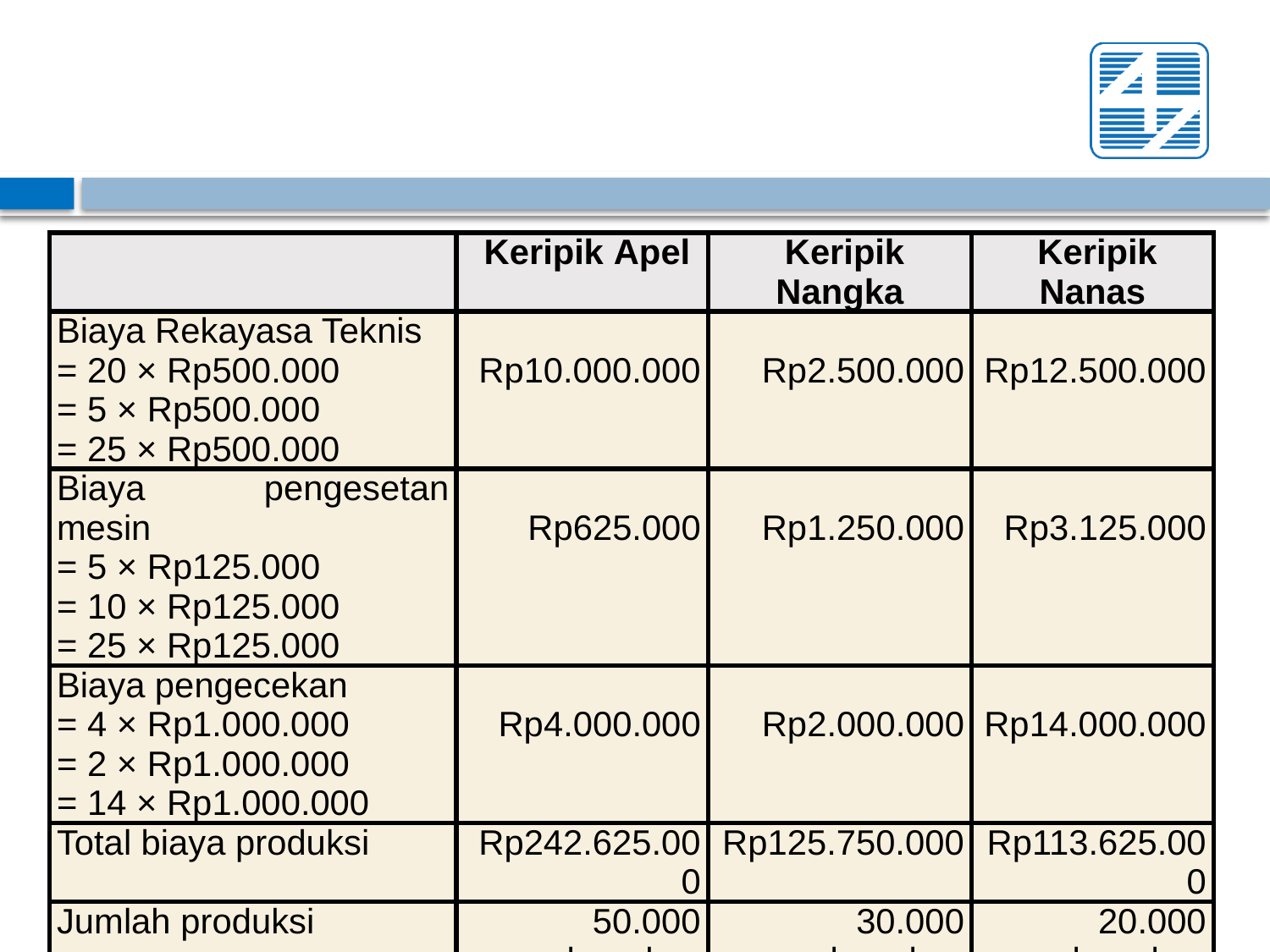

|  | Keripik Apel | Keripik Nangka | Keripik Nanas |
| --- | --- | --- | --- |
| Biaya Rekayasa Teknis = 20 × Rp500.000 = 5 × Rp500.000 = 25 × Rp500.000 | Rp10.000.000 | Rp2.500.000 | Rp12.500.000 |
| Biaya pengesetan mesin = 5 × Rp125.000 = 10 × Rp125.000 = 25 × Rp125.000 | Rp625.000 | Rp1.250.000 | Rp3.125.000 |
| Biaya pengecekan = 4 × Rp1.000.000 = 2 × Rp1.000.000 = 14 × Rp1.000.000 | Rp4.000.000 | Rp2.000.000 | Rp14.000.000 |
| Total biaya produksi | Rp242.625.000 | Rp125.750.000 | Rp113.625.000 |
| Jumlah produksi | 50.000 bungkus | 30.000 bungkus | 20.000 bungkus |
| Harga pokok per bungkus | Rp4.853,50 | Rp4.191,67 | Rp5.681,25 |